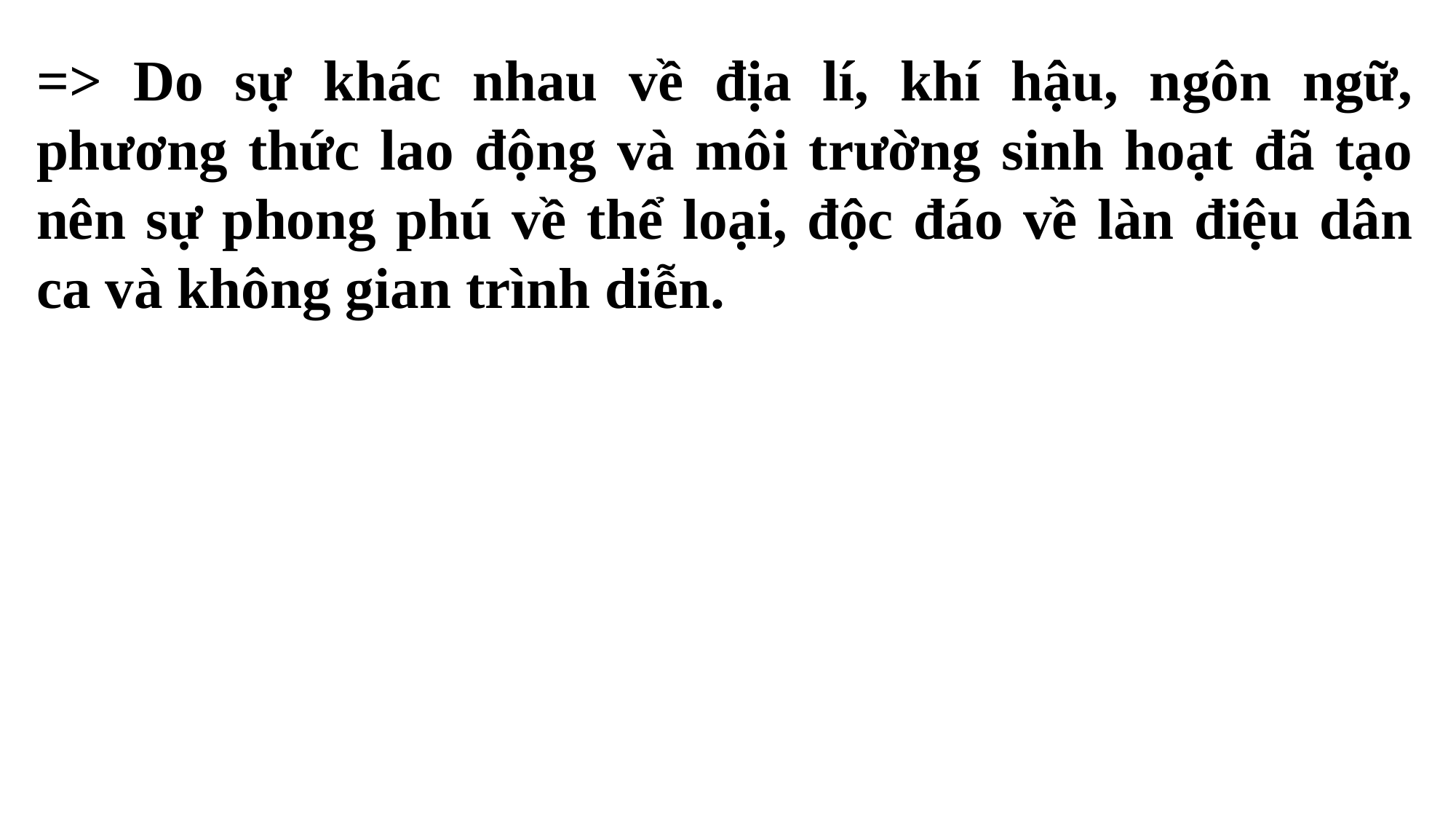

=> Do sự khác nhau về địa lí, khí hậu, ngôn ngữ, phương thức lao động và môi trường sinh hoạt đã tạo nên sự phong phú về thể loại, độc đáo về làn điệu dân ca và không gian trình diễn.